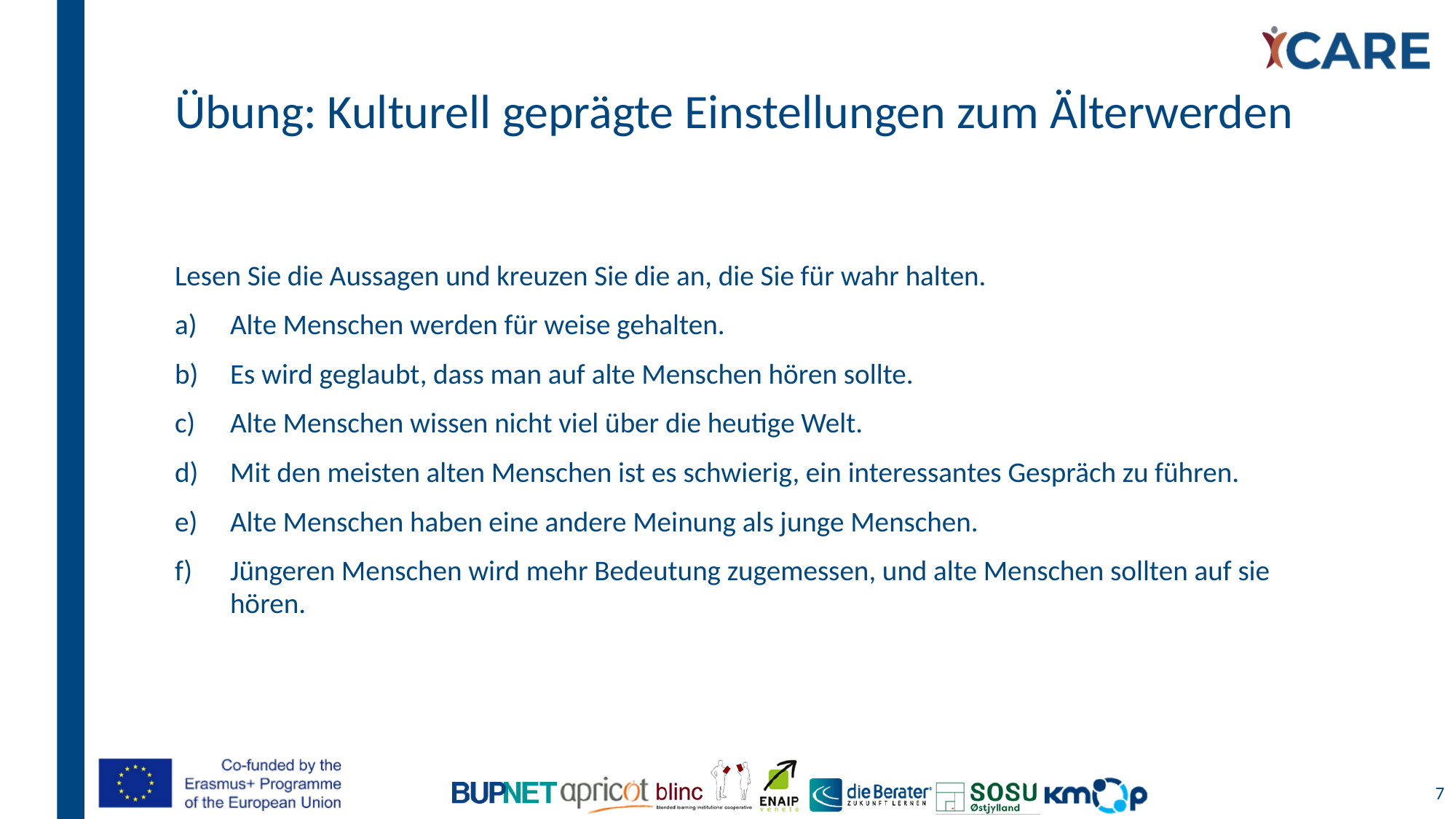

# Übung: Kulturell geprägte Einstellungen zum Älterwerden

Lesen Sie die Aussagen und kreuzen Sie die an, die Sie für wahr halten.
Alte Menschen werden für weise gehalten.
Es wird geglaubt, dass man auf alte Menschen hören sollte.
Alte Menschen wissen nicht viel über die heutige Welt.
Mit den meisten alten Menschen ist es schwierig, ein interessantes Gespräch zu führen.
Alte Menschen haben eine andere Meinung als junge Menschen.
Jüngeren Menschen wird mehr Bedeutung zugemessen, und alte Menschen sollten auf sie hören.
7